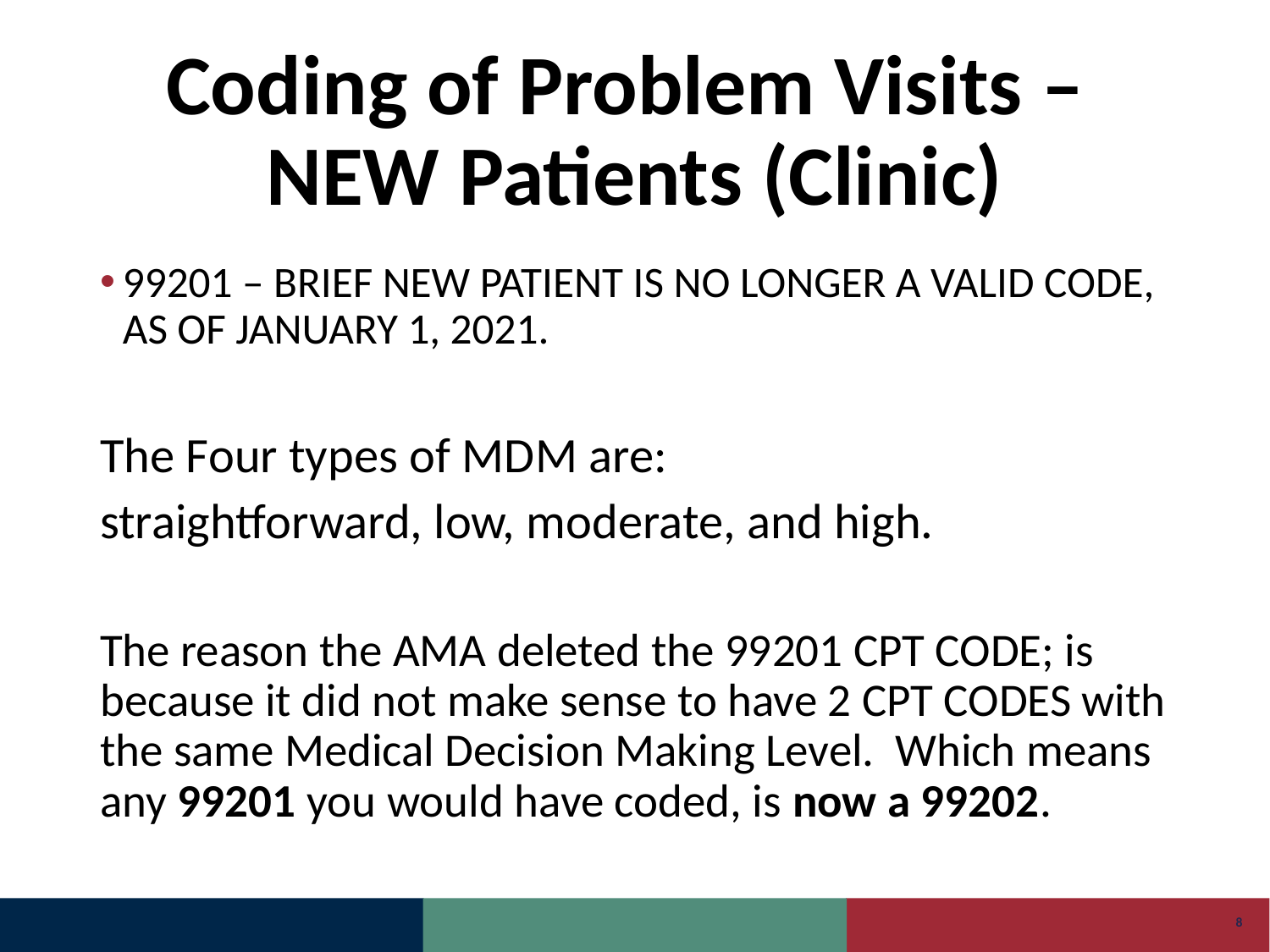

# Coding of Problem Visits – NEW Patients (Clinic)
99201 – BRIEF NEW PATIENT IS NO LONGER A VALID CODE, AS OF JANUARY 1, 2021.

The Four types of MDM are:
straightforward, low, moderate, and high.

The reason the AMA deleted the 99201 CPT CODE; is because it did not make sense to have 2 CPT CODES with the same Medical Decision Making Level.  Which means any 99201 you would have coded, is now a 99202.

8